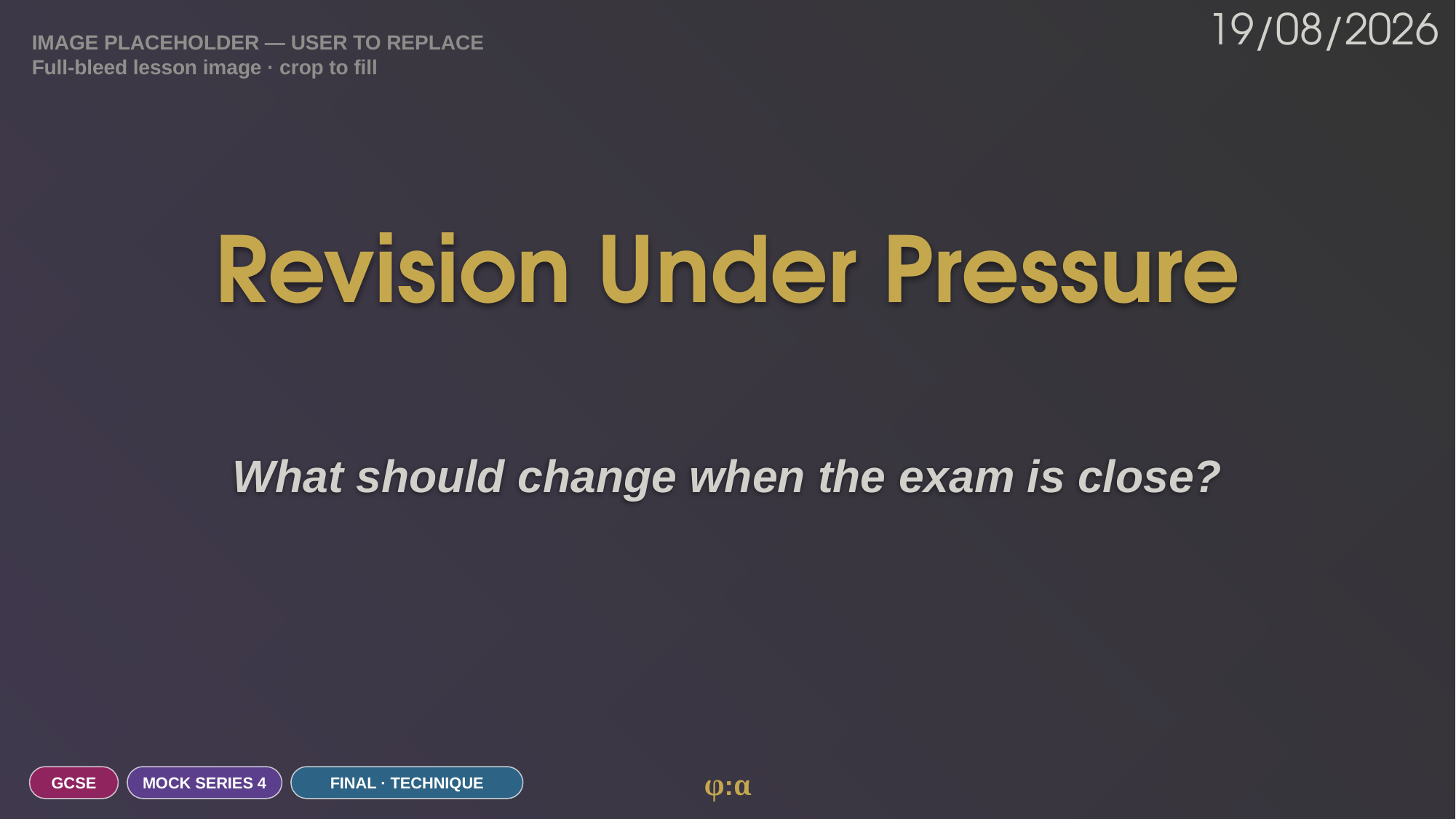

IMAGE PLACEHOLDER — USER TO REPLACE
Full-bleed lesson image · crop to fill

19/08/2026
# Revision Under Pressure
What should change when the exam is close?
φ:α
GCSE
MOCK SERIES 4
FINAL · TECHNIQUE